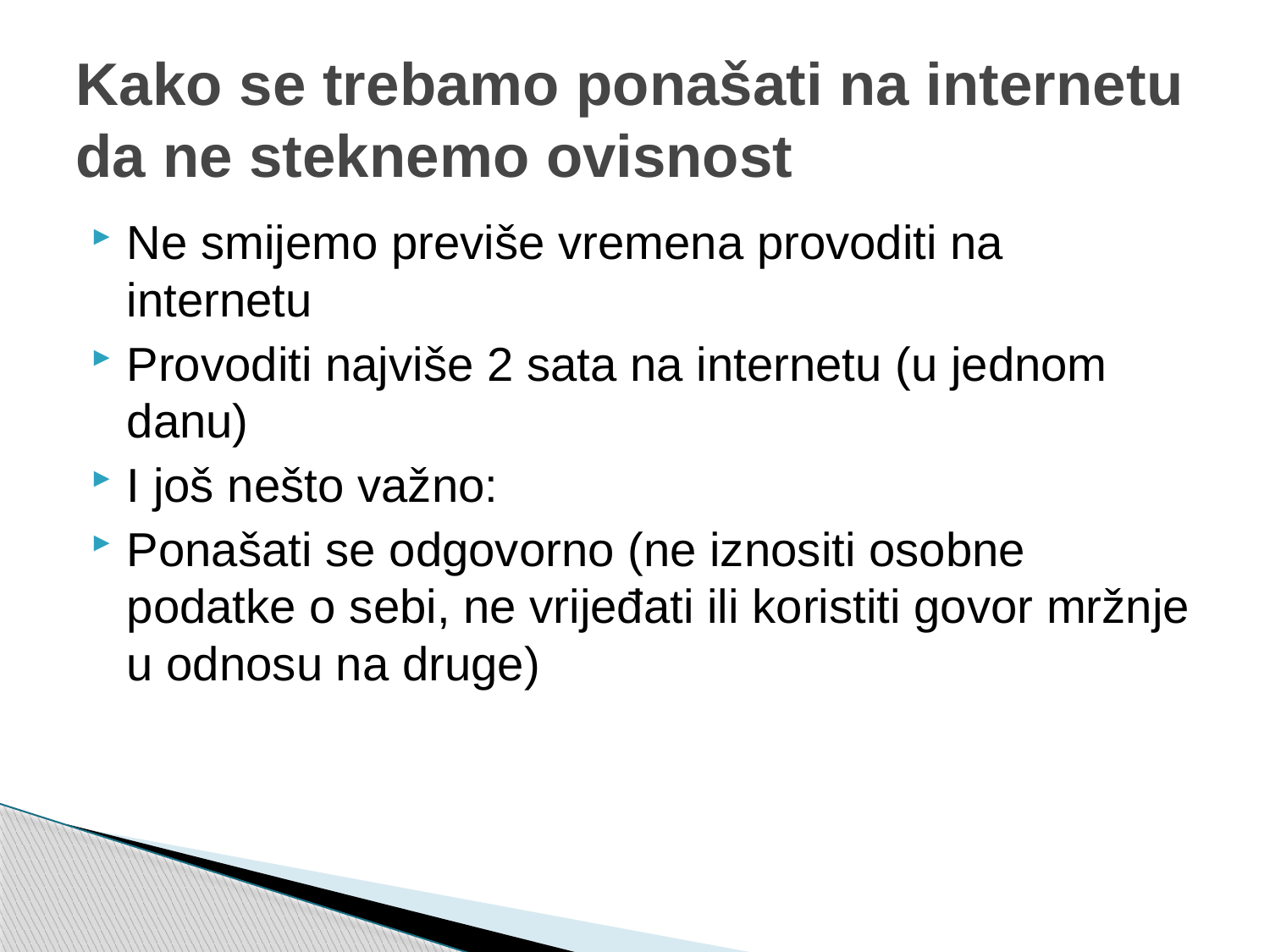

# Kako se trebamo ponašati na internetu da ne steknemo ovisnost
Ne smijemo previše vremena provoditi na internetu
Provoditi najviše 2 sata na internetu (u jednom danu)
I još nešto važno:
Ponašati se odgovorno (ne iznositi osobne podatke o sebi, ne vrijeđati ili koristiti govor mržnje u odnosu na druge)